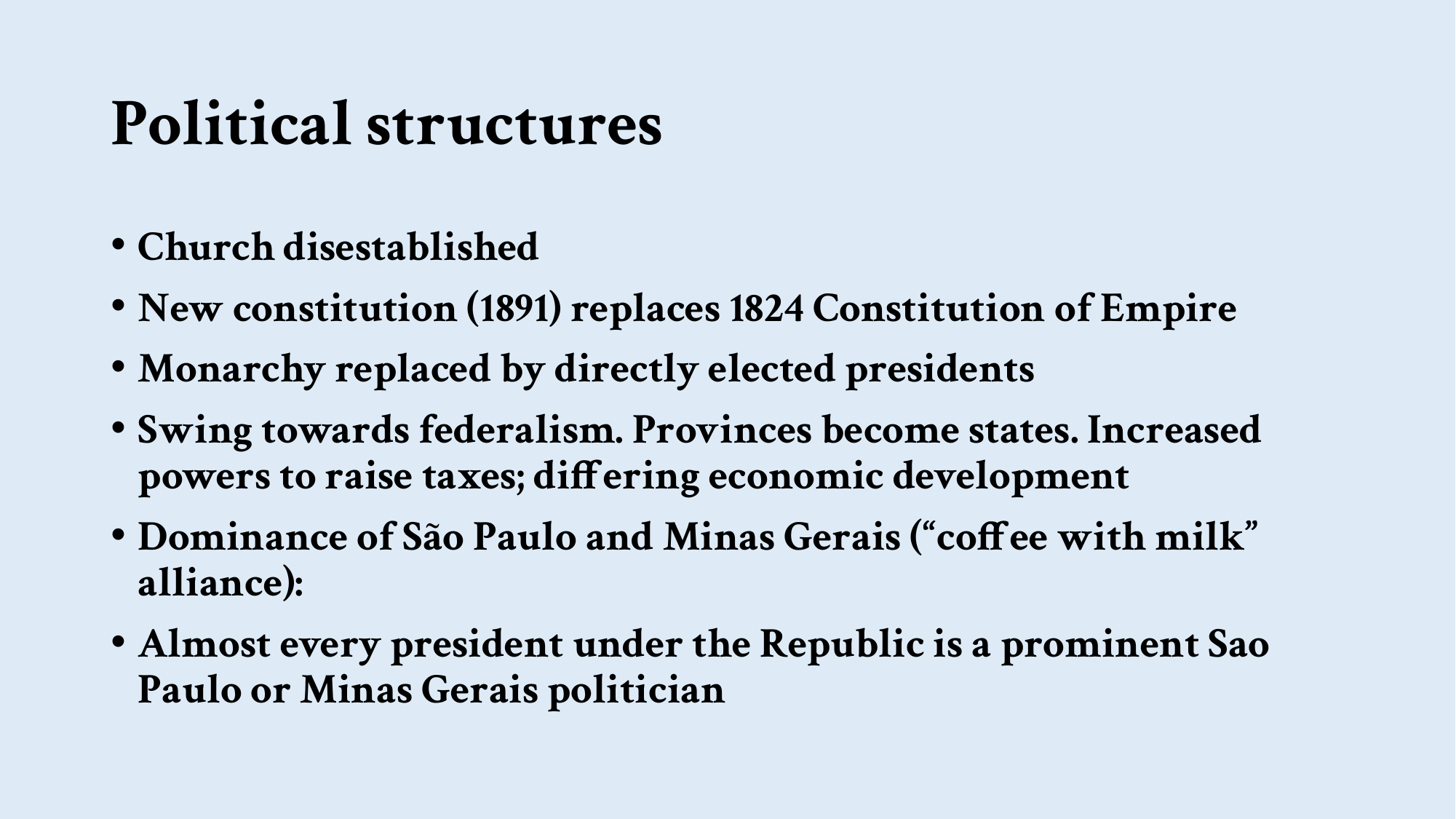

# Political structures
Church disestablished
New constitution (1891) replaces 1824 Constitution of Empire
Monarchy replaced by directly elected presidents
Swing towards federalism. Provinces become states. Increased powers to raise taxes; differing economic development
Dominance of São Paulo and Minas Gerais (“coffee with milk” alliance):
Almost every president under the Republic is a prominent Sao Paulo or Minas Gerais politician